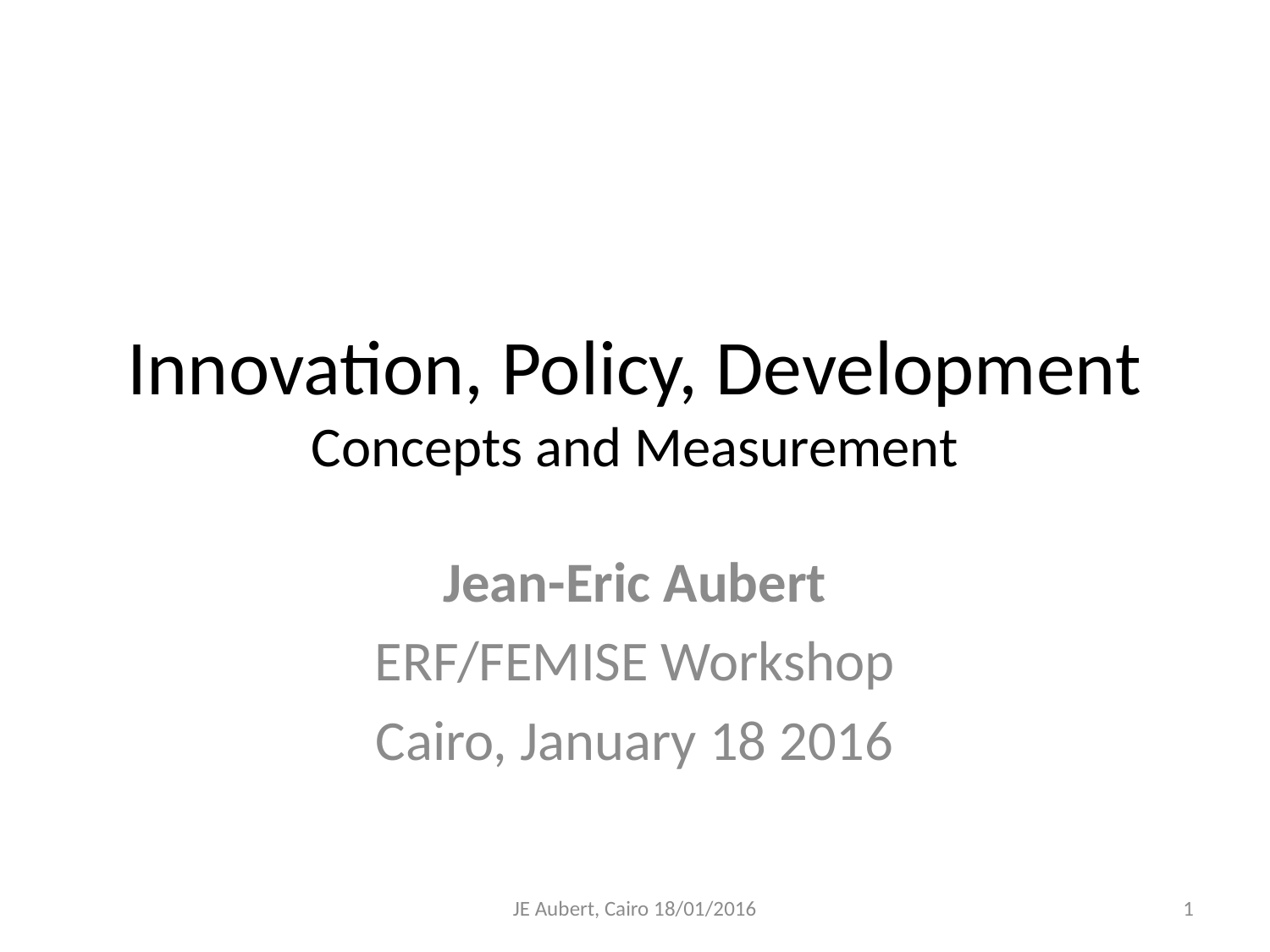

# Innovation, Policy, Development Concepts and Measurement
Jean-Eric Aubert
ERF/FEMISE Workshop
Cairo, January 18 2016
JE Aubert, Cairo 18/01/2016
1